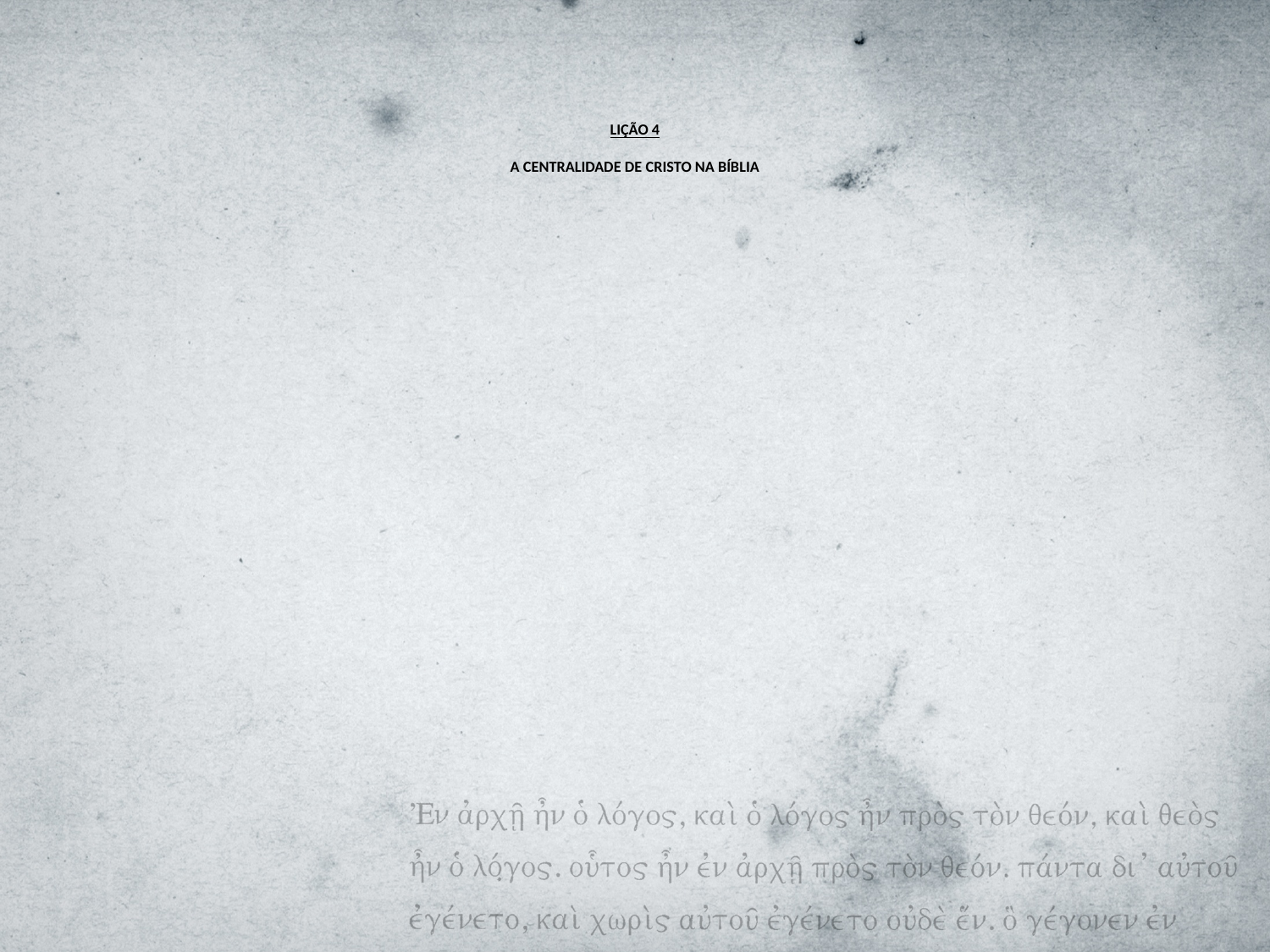

# LIÇÃO 4 A CENTRALIDADE DE CRISTO NA BÍBLIA